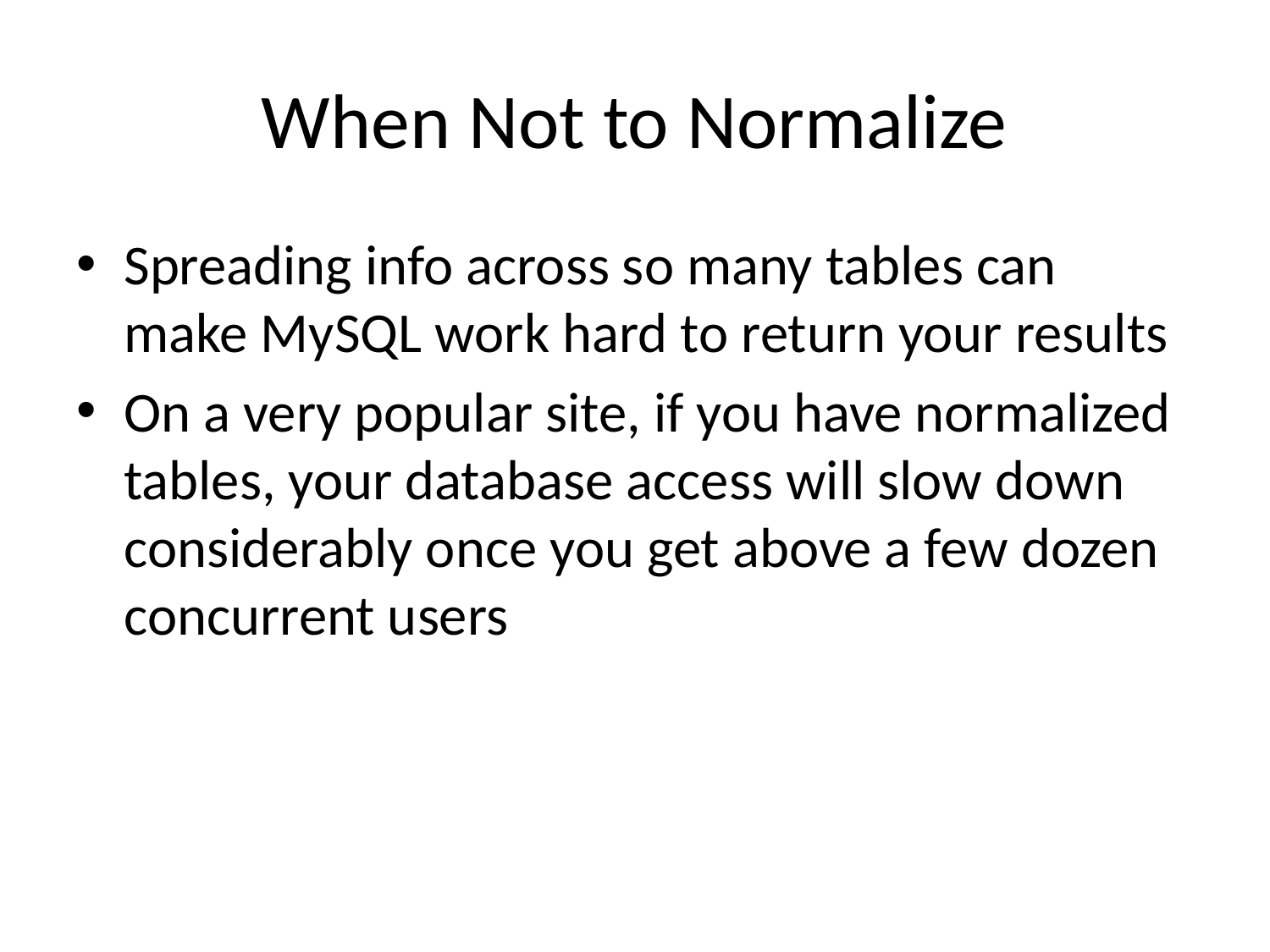

# When Not to Normalize
Spreading info across so many tables can make MySQL work hard to return your results
On a very popular site, if you have normalized tables, your database access will slow down considerably once you get above a few dozen concurrent users